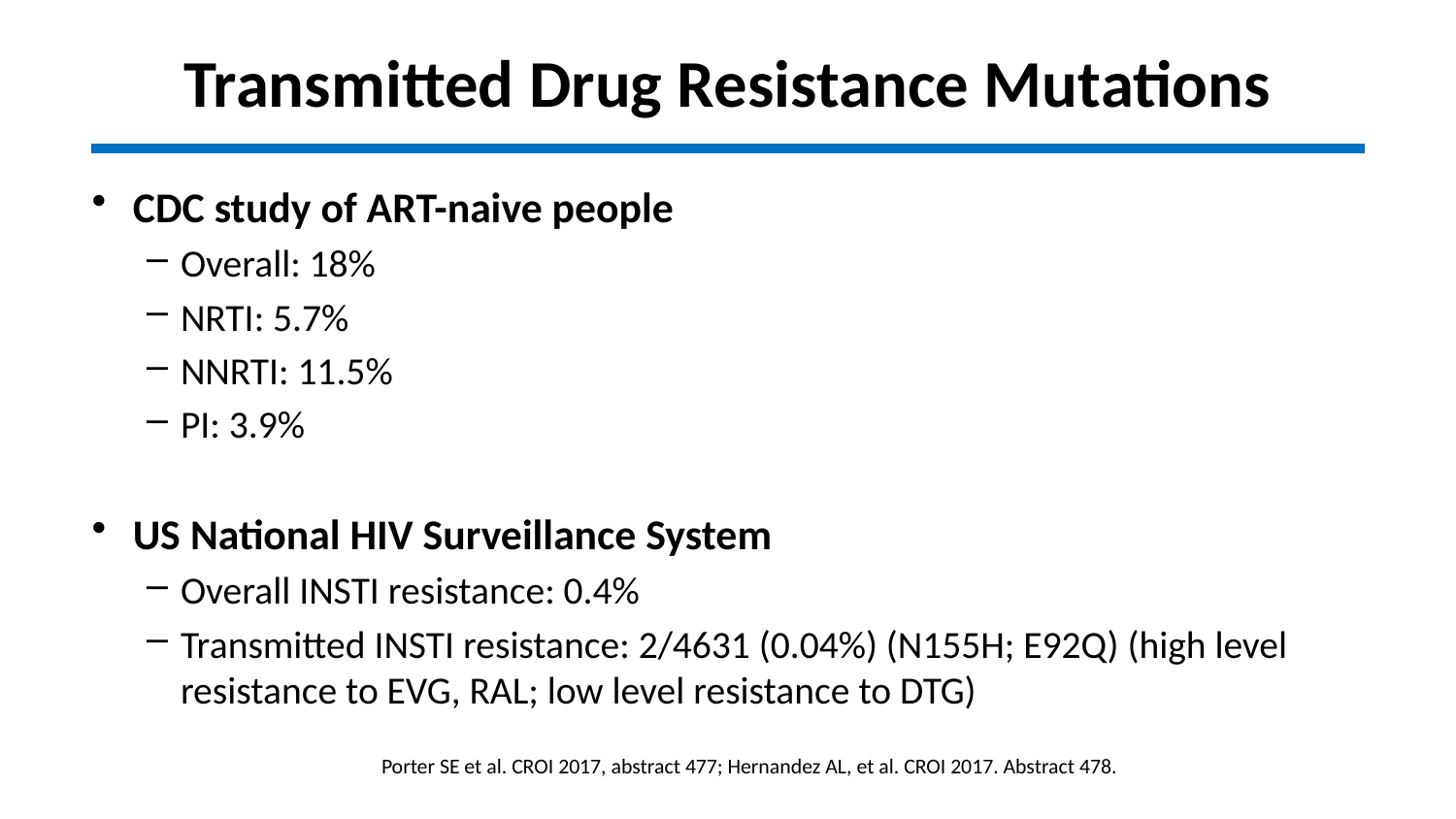

# Transmitted Drug Resistance Mutations
CDC study of ART-naive people
Overall: 18%
NRTI: 5.7%
NNRTI: 11.5%
PI: 3.9%

US National HIV Surveillance System
Overall INSTI resistance: 0.4%
Transmitted INSTI resistance: 2/4631 (0.04%) (N155H; E92Q) (high level resistance to EVG, RAL; low level resistance to DTG)

Porter SE et al. CROI 2017, abstract 477; Hernandez AL, et al. CROI 2017. Abstract 478.